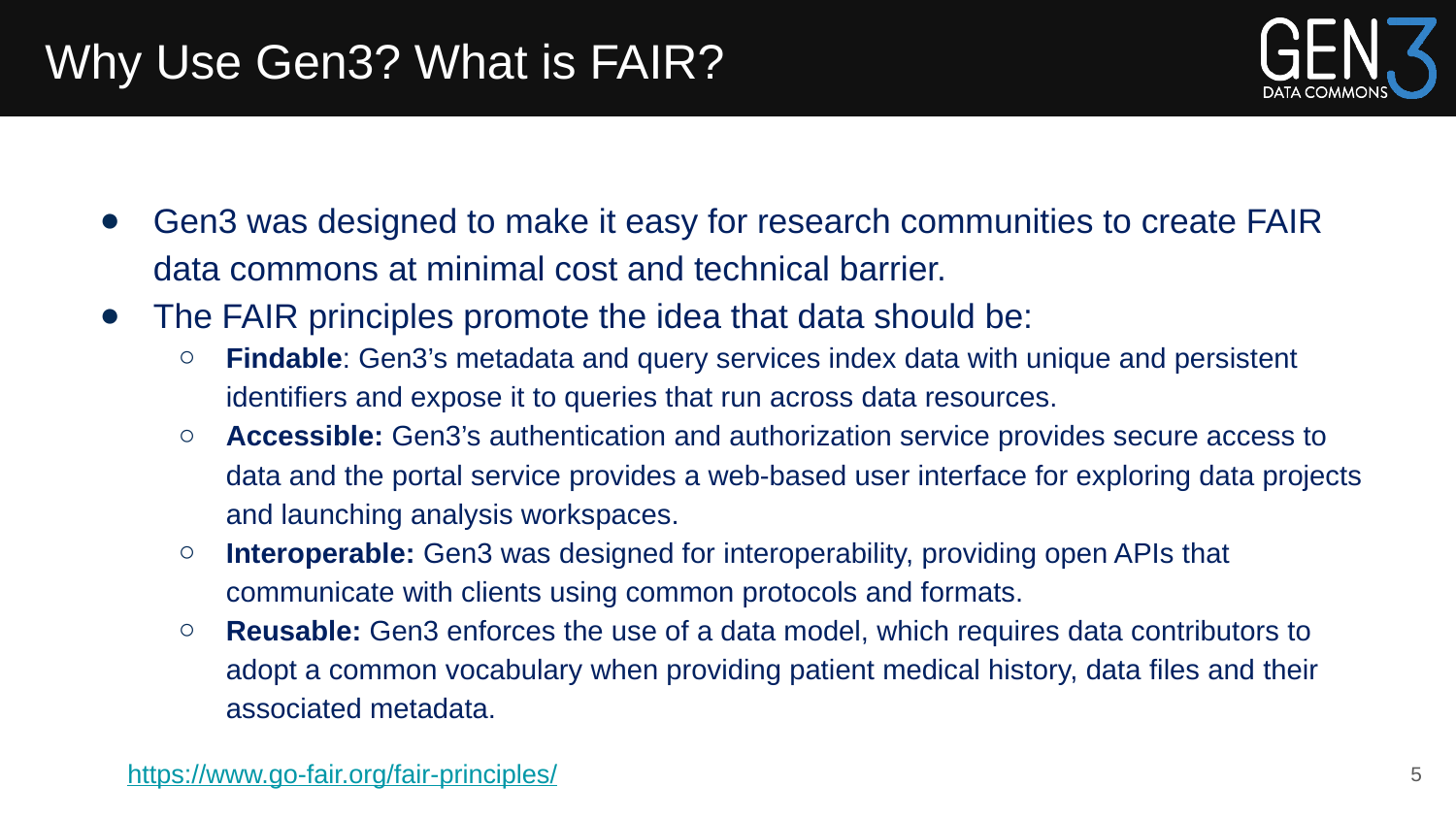

# Why Use Gen3? What is FAIR?
Gen3 was designed to make it easy for research communities to create FAIR data commons at minimal cost and technical barrier.
The FAIR principles promote the idea that data should be:
Findable: Gen3’s metadata and query services index data with unique and persistent identifiers and expose it to queries that run across data resources.
Accessible: Gen3’s authentication and authorization service provides secure access to data and the portal service provides a web-based user interface for exploring data projects and launching analysis workspaces.
Interoperable: Gen3 was designed for interoperability, providing open APIs that communicate with clients using common protocols and formats.
Reusable: Gen3 enforces the use of a data model, which requires data contributors to adopt a common vocabulary when providing patient medical history, data files and their associated metadata.
5
https://www.go-fair.org/fair-principles/